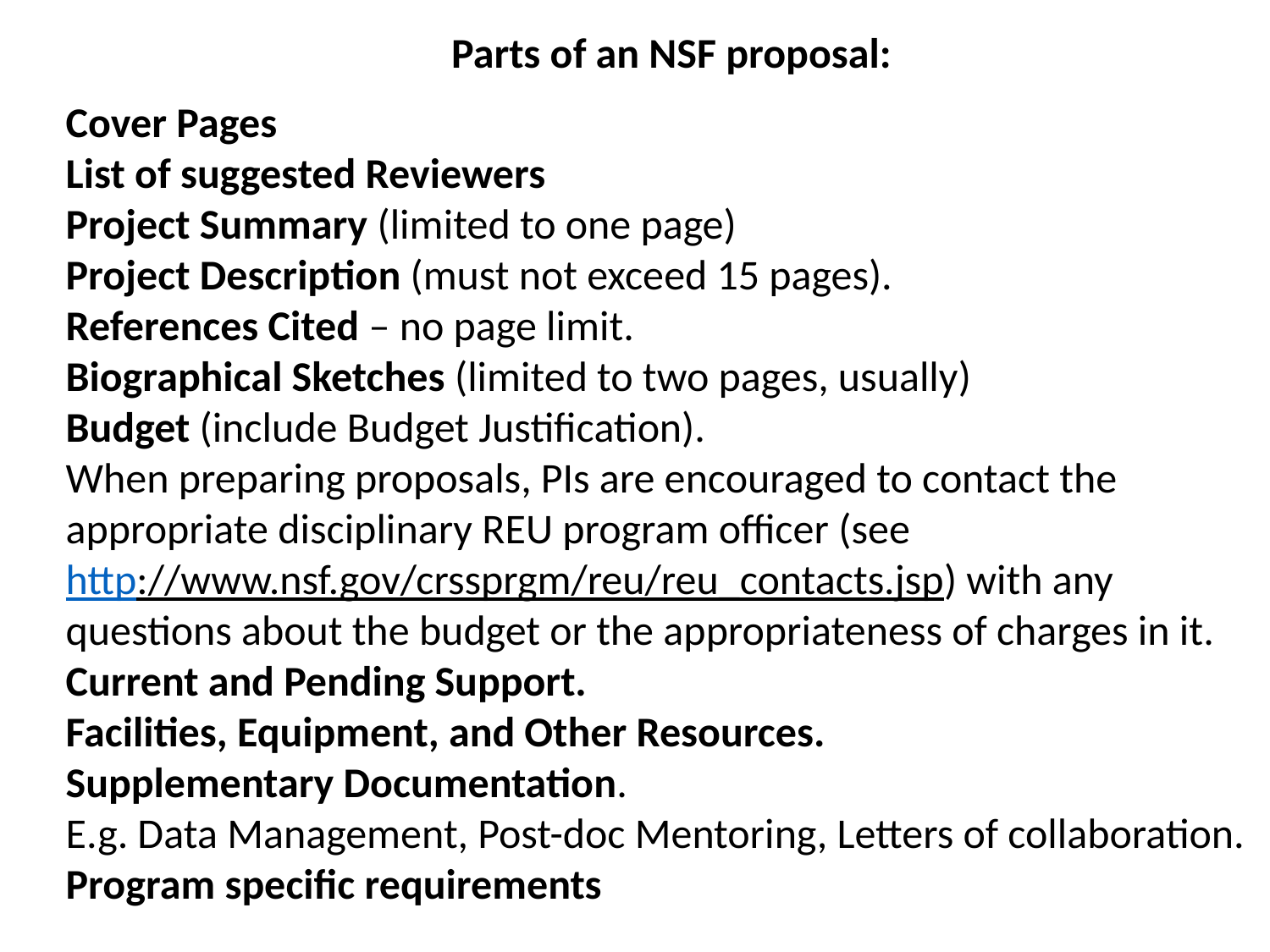

Parts of an NSF proposal:

Cover Pages
List of suggested Reviewers
Project Summary (limited to one page)
Project Description (must not exceed 15 pages).
References Cited – no page limit.
Biographical Sketches (limited to two pages, usually)
Budget (include Budget Justification).
When preparing proposals, PIs are encouraged to contact the appropriate disciplinary REU program officer (see
http://www.nsf.gov/crssprgm/reu/reu_contacts.jsp) with any questions about the budget or the appropriateness of charges in it.
Current and Pending Support.
Facilities, Equipment, and Other Resources.
Supplementary Documentation.
E.g. Data Management, Post-doc Mentoring, Letters of collaboration.
Program specific requirements